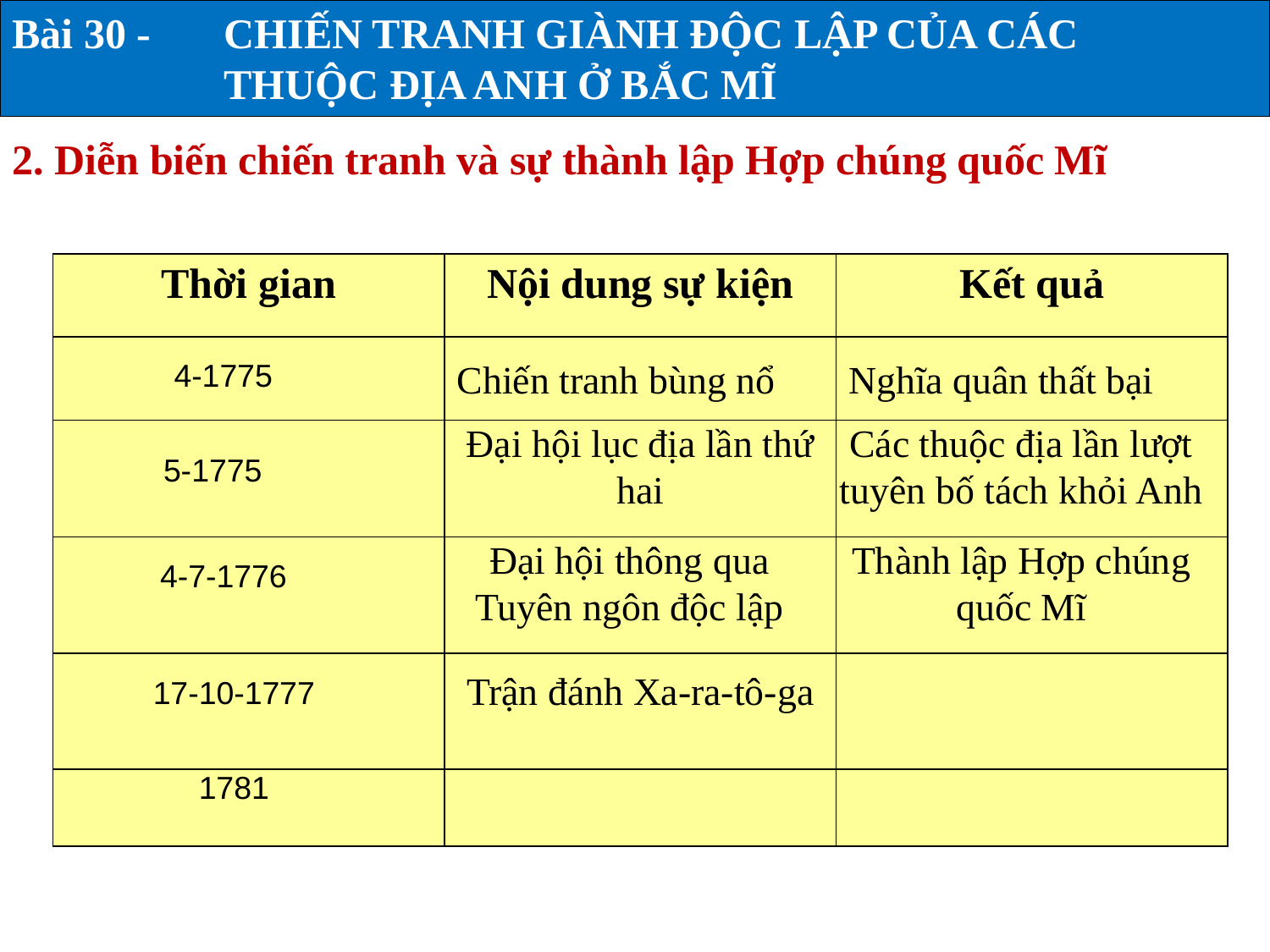

Bài 30 -
CHIẾN TRANH GIÀNH ĐỘC LẬP CỦA CÁC THUỘC ĐỊA ANH Ở BẮC MĨ
2. Diễn biến chiến tranh và sự thành lập Hợp chúng quốc Mĩ
| Thời gian | Nội dung sự kiện | Kết quả |
| --- | --- | --- |
|  |  |  |
|  |  |  |
|  |  |  |
|  |  |  |
|  |  |  |
4-1775
Chiến tranh bùng nổ
Nghĩa quân thất bại
Đại hội lục địa lần thứ hai
Các thuộc địa lần lượt tuyên bố tách khỏi Anh
5-1775
Đại hội thông qua Tuyên ngôn độc lập
Thành lập Hợp chúng quốc Mĩ
4-7-1776
Trận đánh Xa-ra-tô-ga
17-10-1777
1781